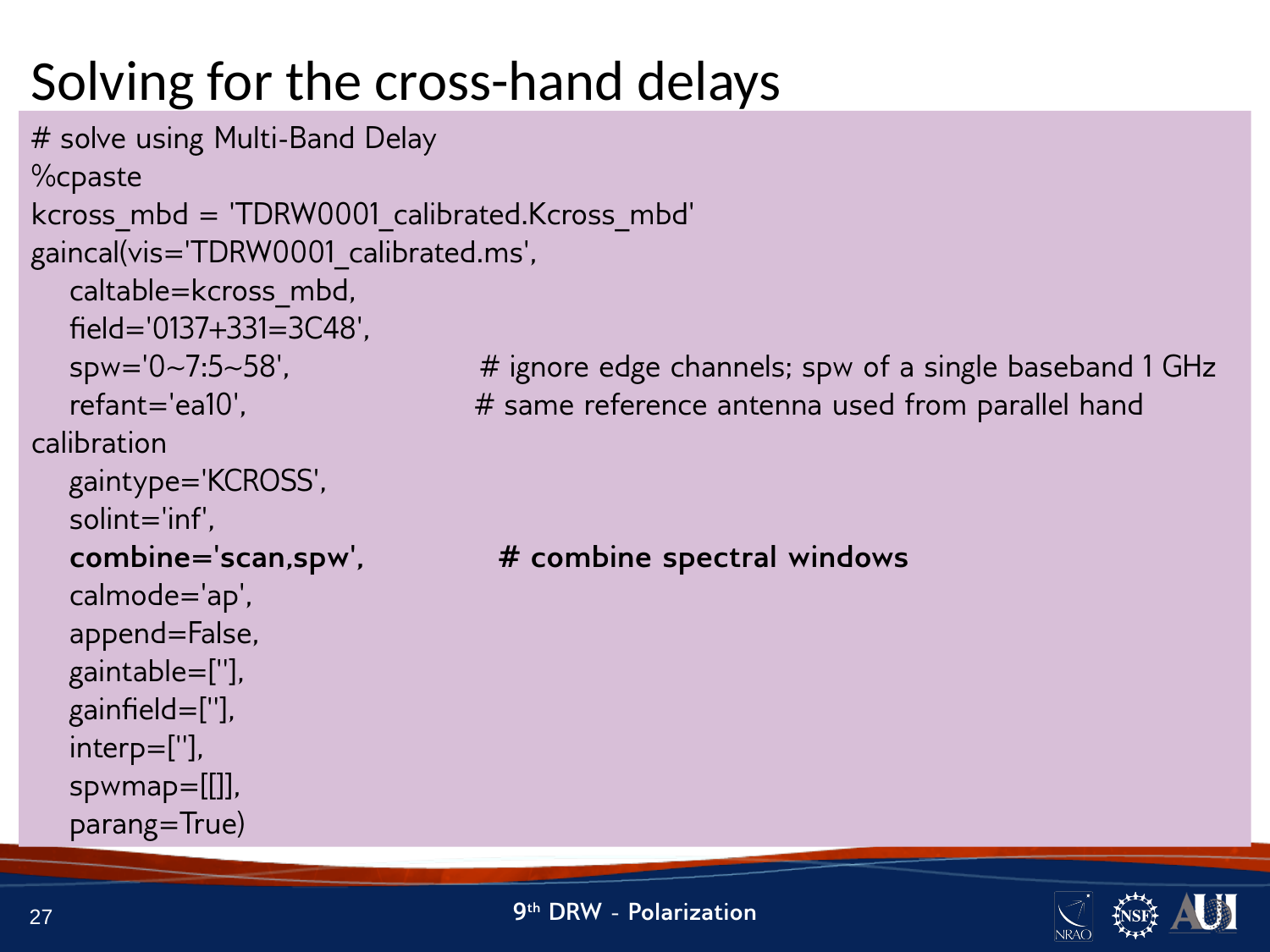

Solving for the cross-hand delays
# solve using Multi-Band Delay
%cpaste
kcross_mbd = 'TDRW0001_calibrated.Kcross_mbd'
gaincal(vis='TDRW0001_calibrated.ms',
    caltable=kcross_mbd,
    field='0137+331=3C48',
    spw='0~7:5~58',                    # ignore edge channels; spw of a single baseband 1 GHz
    refant='ea10',                        # same reference antenna used from parallel hand calibration
    gaintype='KCROSS',
    solint='inf',
    combine='scan,spw',             # combine spectral windows
    calmode='ap',
    append=False,
    gaintable=[''],
    gainfield=[''],
    interp=[''],
    spwmap=[[]],
    parang=True)